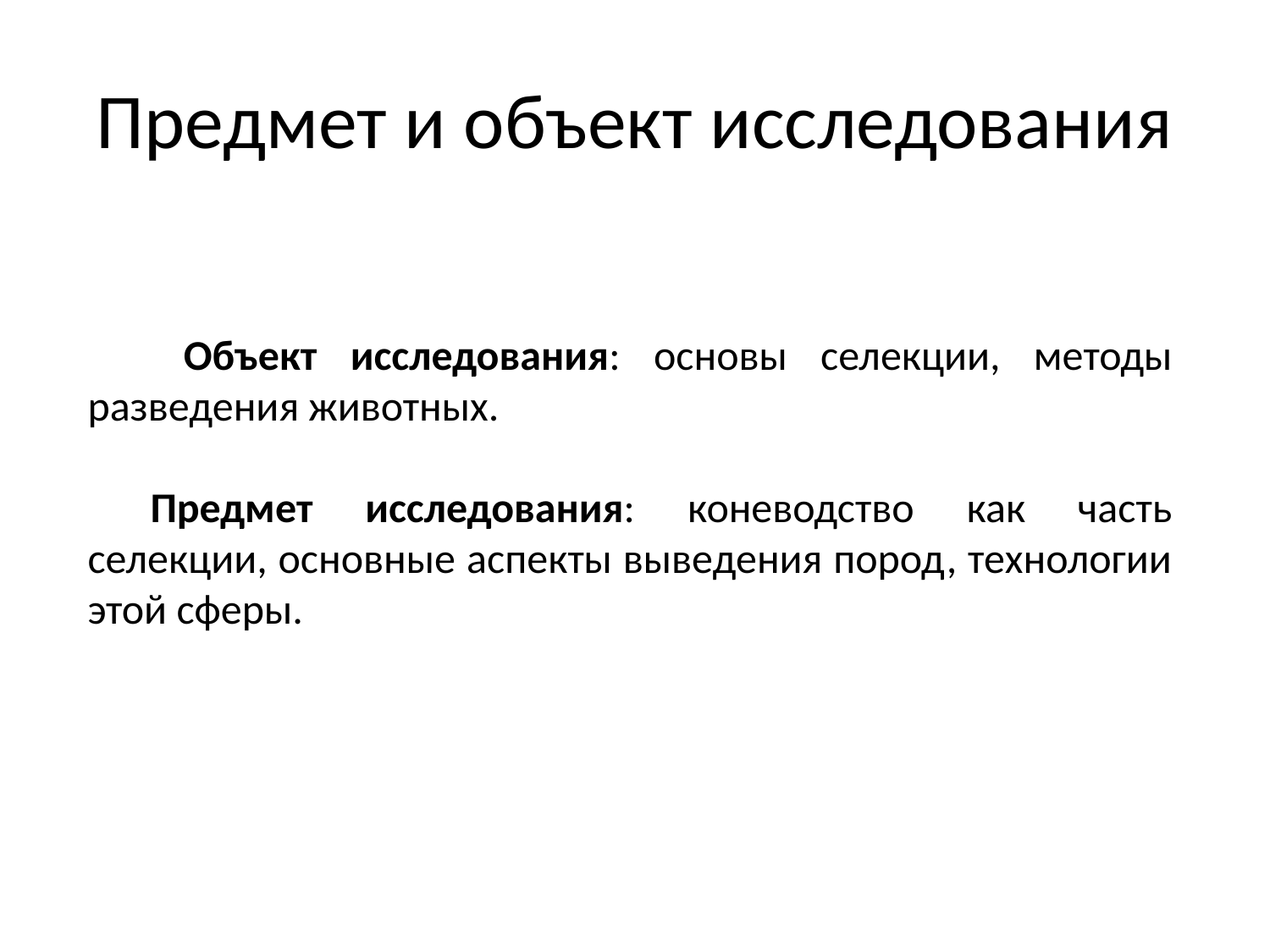

# Предмет и объект исследования
 Объект исследования: основы селекции, методы разведения животных.

Предмет исследования: коневодство как часть селекции, основные аспекты выведения пород, технологии этой сферы.